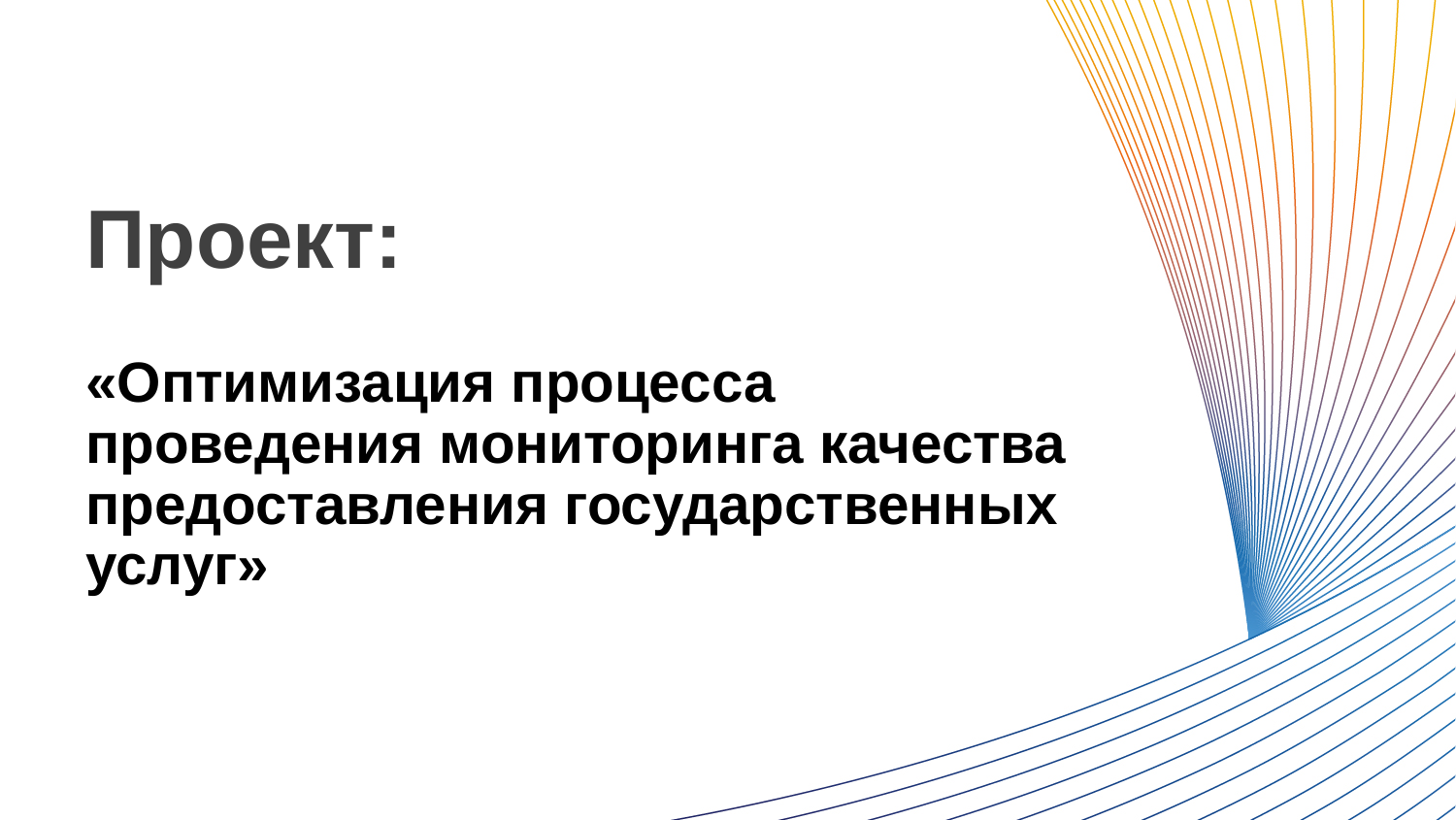

Проект:
# «Оптимизация процесса проведения мониторинга качества предоставления государственных услуг»